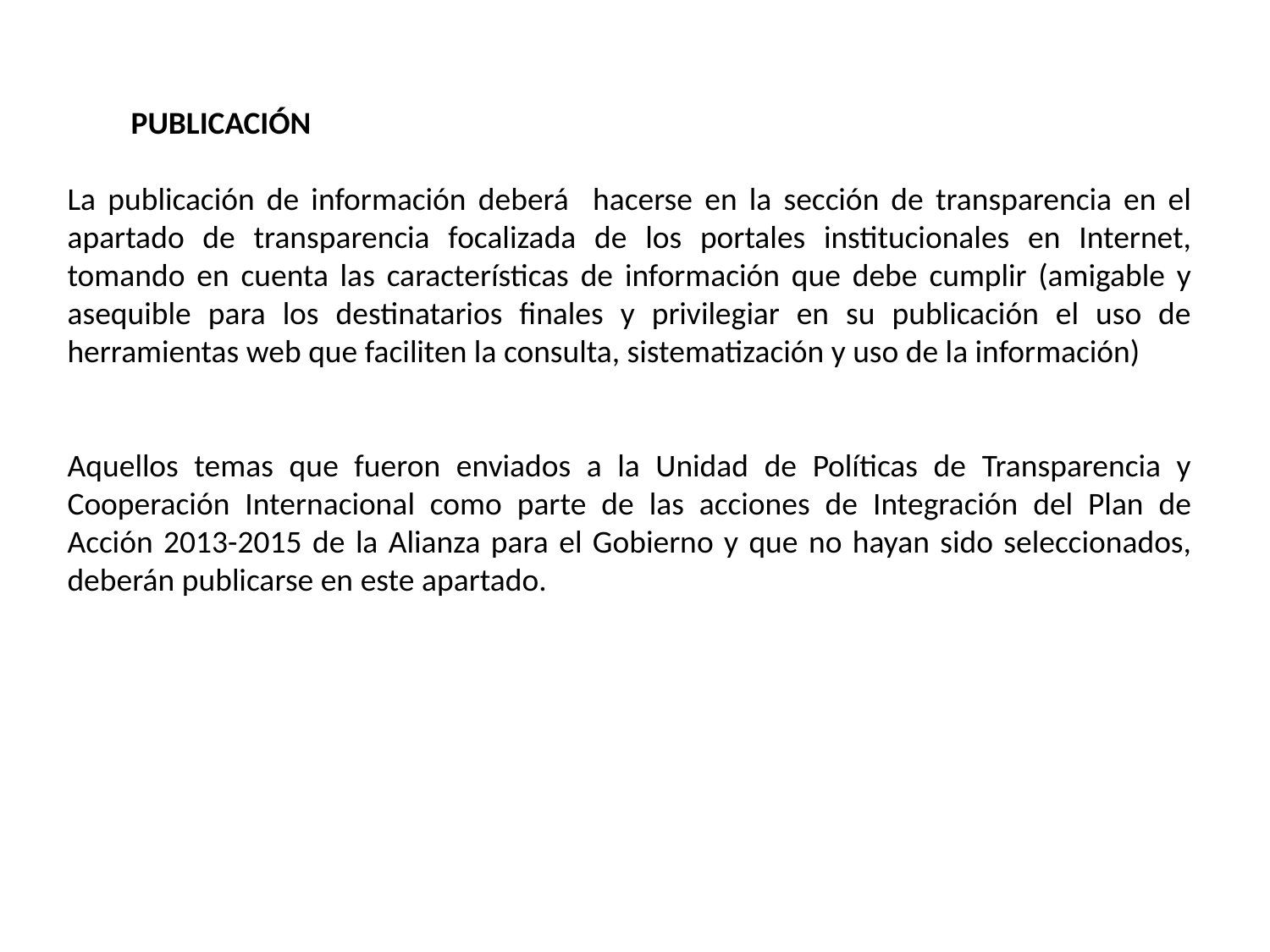

PUBLICACIÓN

La publicación de información deberá  hacerse en la sección de transparencia en el apartado de transparencia focalizada de los portales institucionales en Internet, tomando en cuenta las características de información que debe cumplir (amigable y asequible para los destinatarios finales y privilegiar en su publicación el uso de herramientas web que faciliten la consulta, sistematización y uso de la información)

Aquellos temas que fueron enviados a la Unidad de Políticas de Transparencia y Cooperación Internacional como parte de las acciones de Integración del Plan de Acción 2013-2015 de la Alianza para el Gobierno y que no hayan sido seleccionados, deberán publicarse en este apartado.